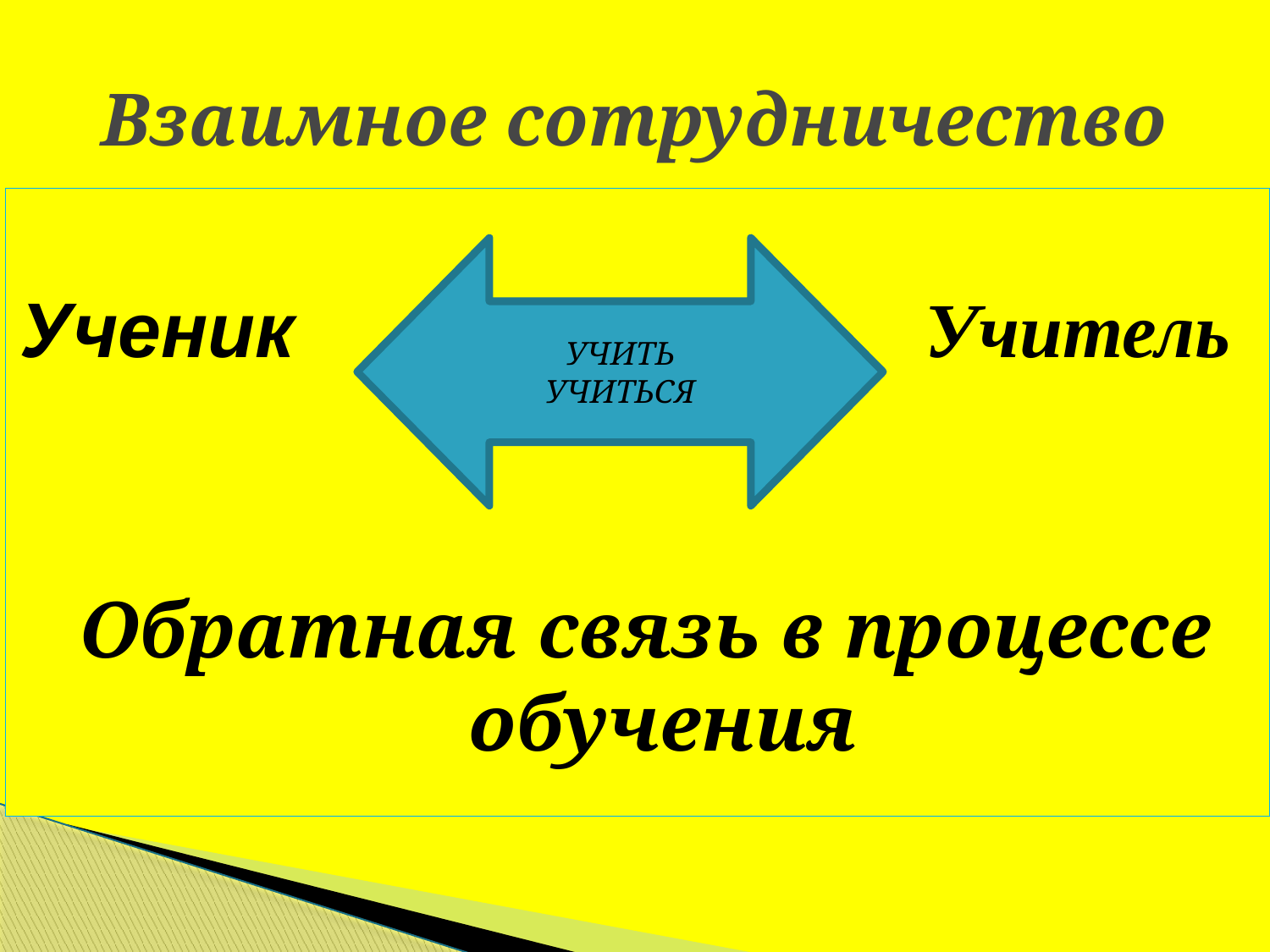

# Взаимное сотрудничество

Ученик                                   Учитель

Обратная связь в процессе обучения
УЧИТЬ
УЧИТЬСЯ